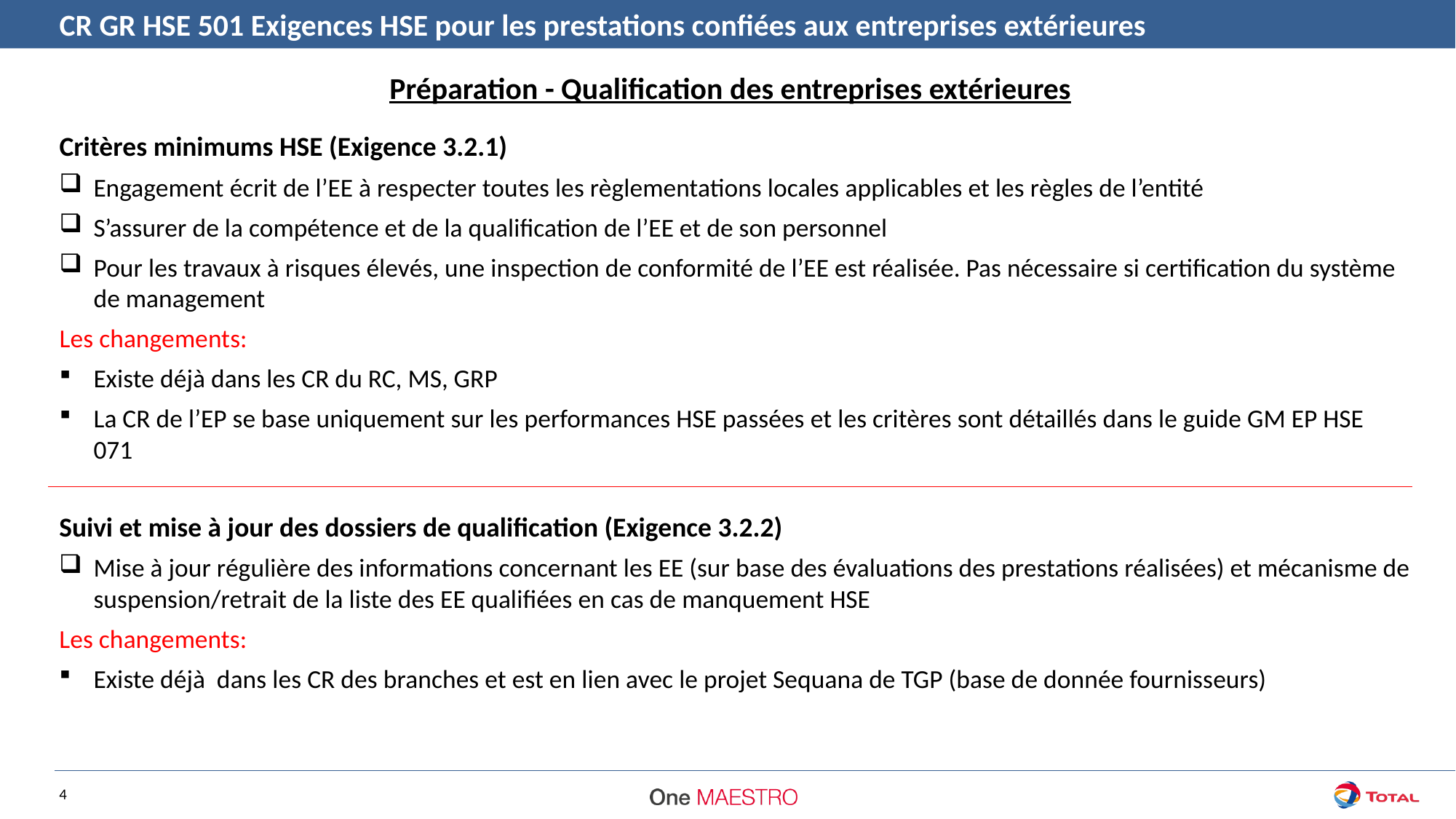

CR GR HSE 501 Exigences HSE pour les prestations confiées aux entreprises extérieures
Préparation - Qualification des entreprises extérieures

Critères minimums HSE (Exigence 3.2.1)
Engagement écrit de l’EE à respecter toutes les règlementations locales applicables et les règles de l’entité
S’assurer de la compétence et de la qualification de l’EE et de son personnel
Pour les travaux à risques élevés, une inspection de conformité de l’EE est réalisée. Pas nécessaire si certification du système de management
Les changements:
Existe déjà dans les CR du RC, MS, GRP
La CR de l’EP se base uniquement sur les performances HSE passées et les critères sont détaillés dans le guide GM EP HSE 071
Suivi et mise à jour des dossiers de qualification (Exigence 3.2.2)
Mise à jour régulière des informations concernant les EE (sur base des évaluations des prestations réalisées) et mécanisme de suspension/retrait de la liste des EE qualifiées en cas de manquement HSE
Les changements:
Existe déjà  dans les CR des branches et est en lien avec le projet Sequana de TGP (base de donnée fournisseurs)